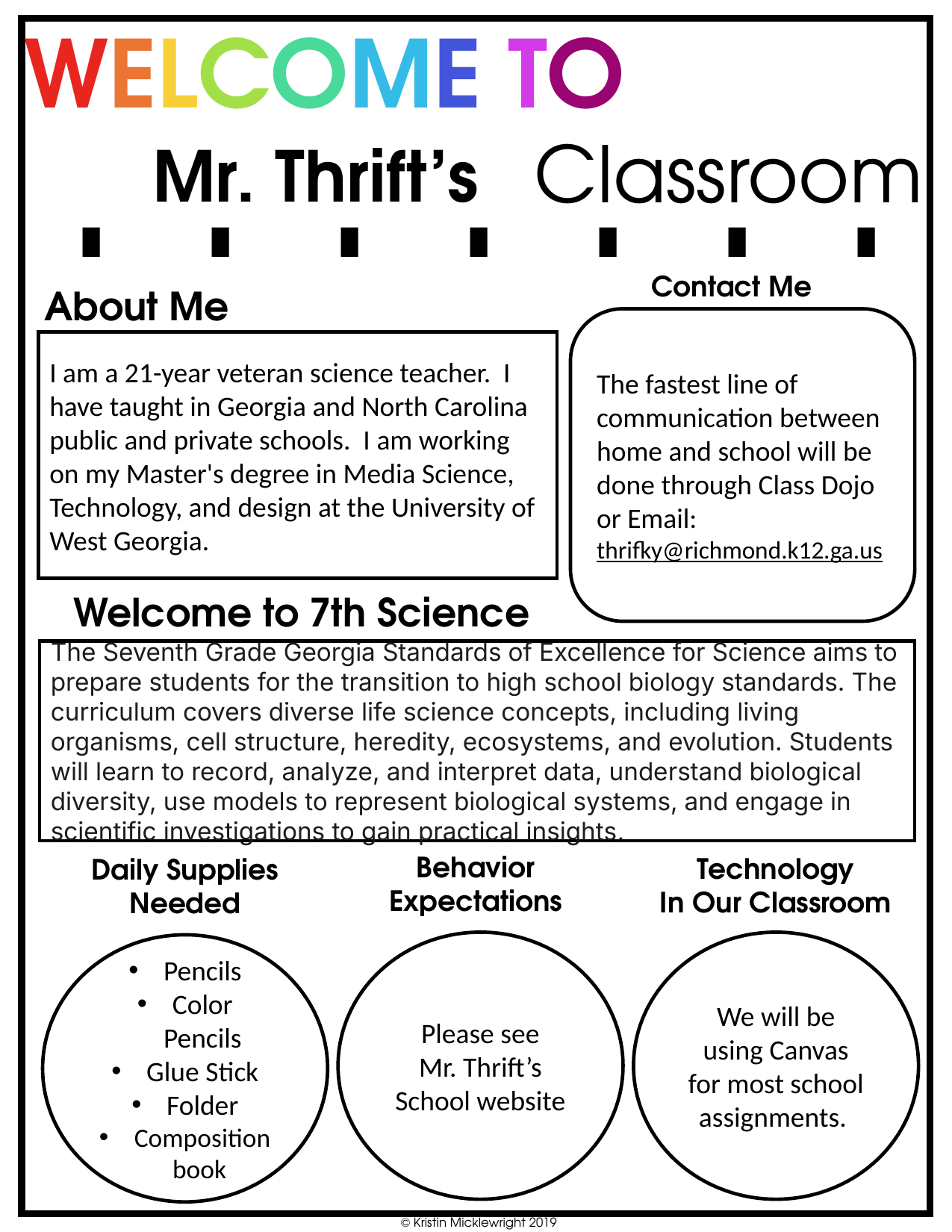

WELCOME TO

. . . . . . .
Classroom
Mr. Thrift’s
Contact Me
About Me
The fastest line of communication between home and school will be done through Class Dojo or Email:
thrifky@richmond.k12.ga.us
I am a 21-year veteran science teacher.  I have taught in Georgia and North Carolina public and private schools.  I am working on my Master's degree in Media Science, Technology, and design at the University of West Georgia.
Welcome to 7th Science
The Seventh Grade Georgia Standards of Excellence for Science aims to prepare students for the transition to high school biology standards. The curriculum covers diverse life science concepts, including living organisms, cell structure, heredity, ecosystems, and evolution. Students will learn to record, analyze, and interpret data, understand biological diversity, use models to represent biological systems, and engage in scientific investigations to gain practical insights.
Behavior
Expectations
Technology
In Our Classroom
Daily Supplies Needed
Please see
Mr. Thrift’s School website
We will be using Canvas for most school assignments.
Pencils
Color Pencils
Glue Stick
Folder
Composition book
 © Kristin Micklewright 2019